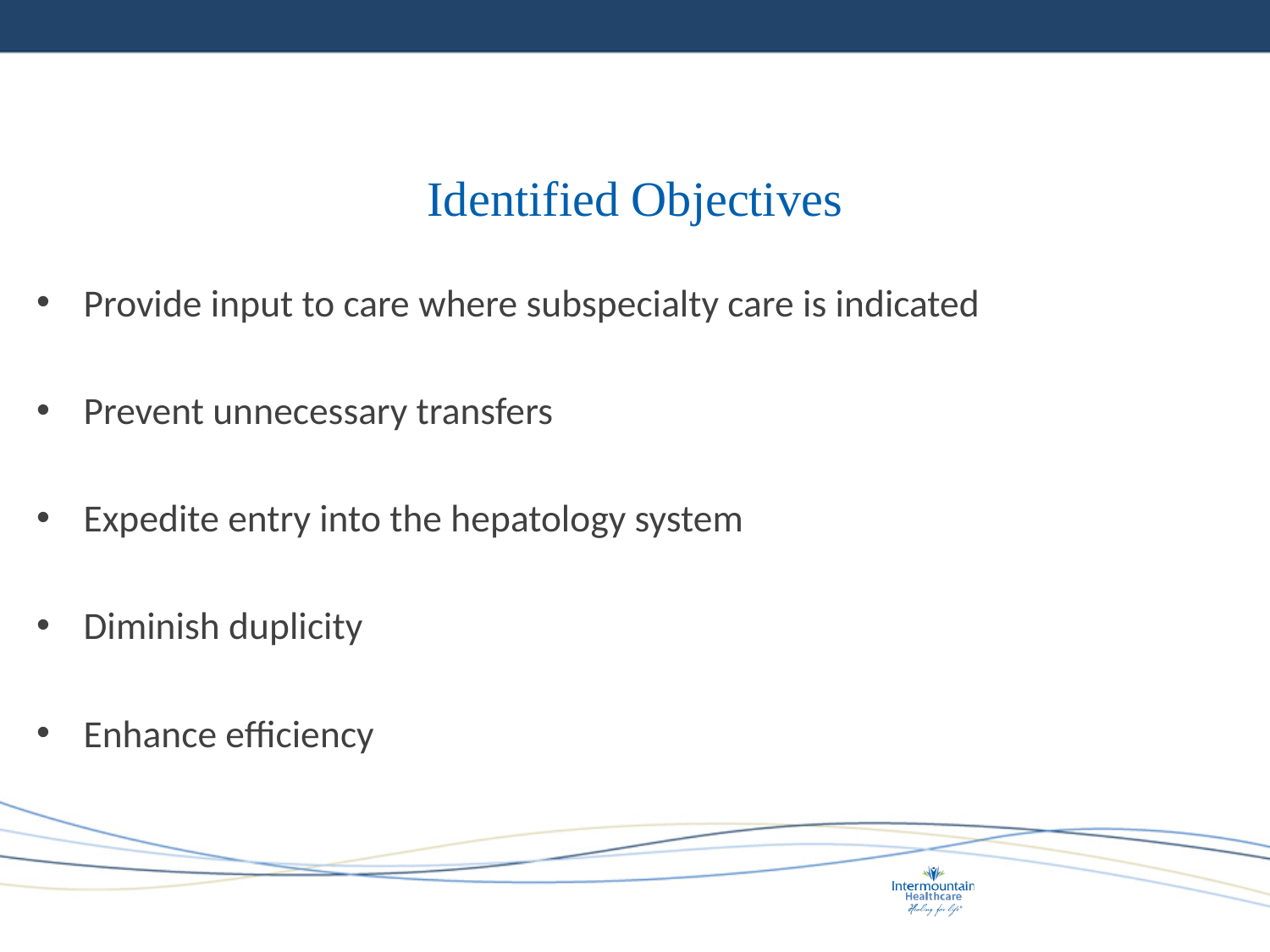

# Identified Objectives
Provide input to care where subspecialty care is indicated

Prevent unnecessary transfers

Expedite entry into the hepatology system

Diminish duplicity

Enhance efficiency